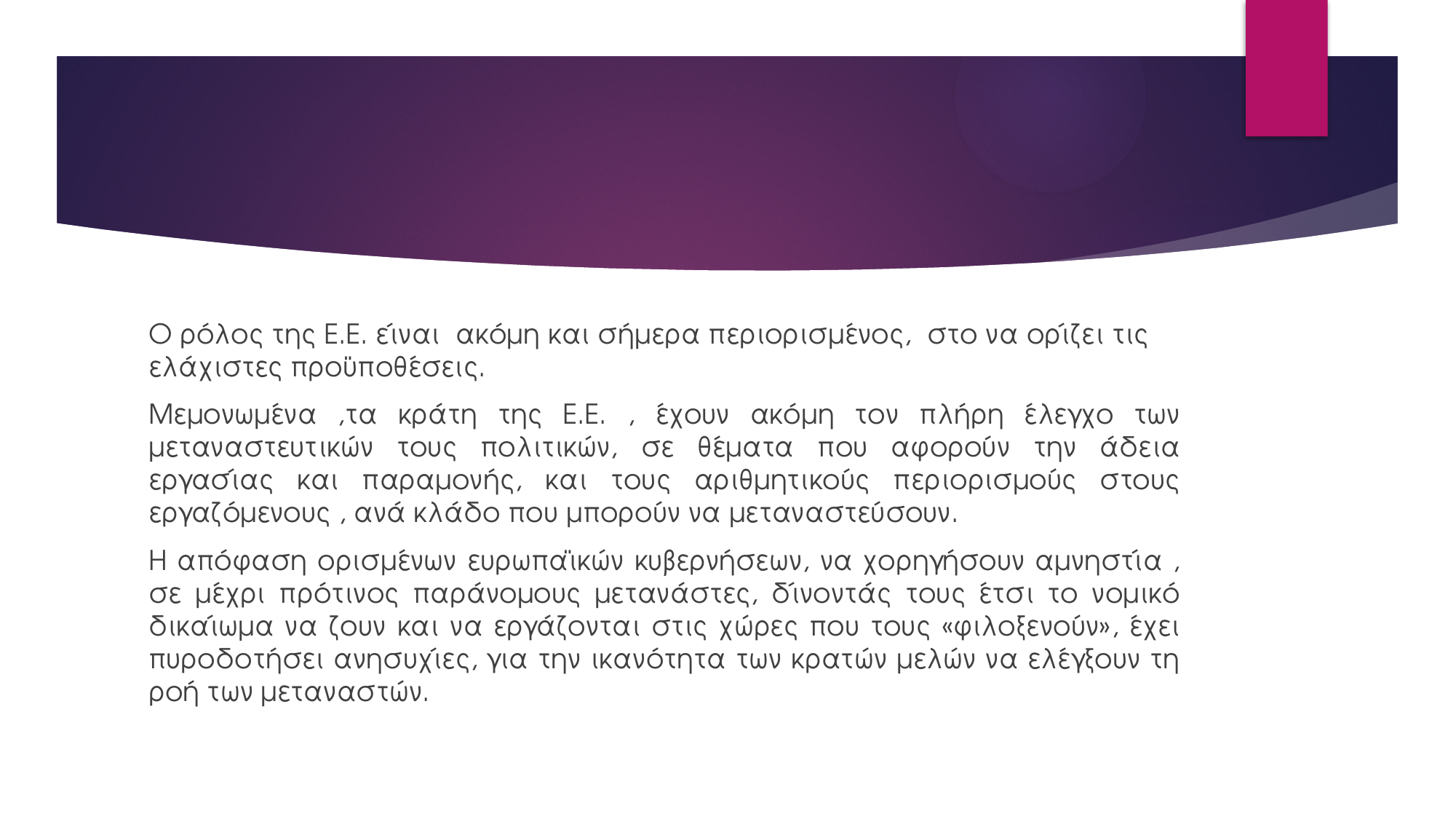

#
Ο ρόλος της Ε.Ε. είναι  ακόμη και σήμερα περιορισμένος,  στο να ορίζει τις     ελάχιστες προϋποθέσεις.
Μεμονωμένα ,τα κράτη της Ε.Ε. , έχουν ακόμη τον πλήρη έλεγχο των μεταναστευτικών τους πολιτικών, σε θέματα που αφορούν την άδεια εργασίας και παραμονής, και τους αριθμητικούς περιορισμούς στους εργαζόμενους , ανά κλάδο που μπορούν να μεταναστεύσουν.
Η απόφαση ορισμένων ευρωπαϊκών κυβερνήσεων, να χορηγήσουν αμνηστία , σε μέχρι πρότινος παράνομους μετανάστες, δίνοντάς τους έτσι το νομικό δικαίωμα να ζουν και να εργάζονται στις χώρες που τους «φιλοξενούν», έχει πυροδοτήσει ανησυχίες, για την ικανότητα των κρατών μελών να ελέγξουν τη ροή των μεταναστών.